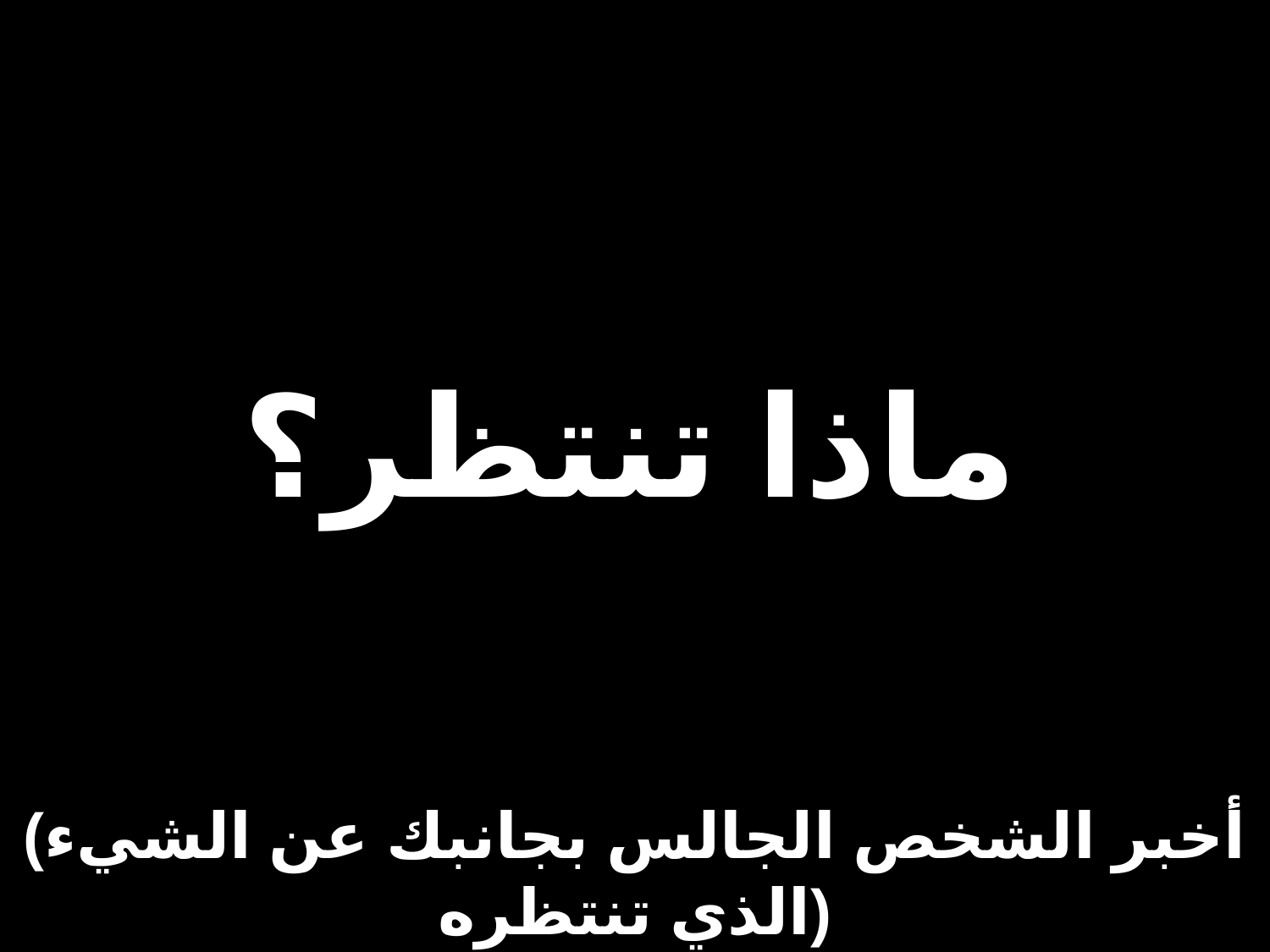

ماذا تنتظر؟
(أخبر الشخص الجالس بجانبك عن الشيء الذي تنتظره)